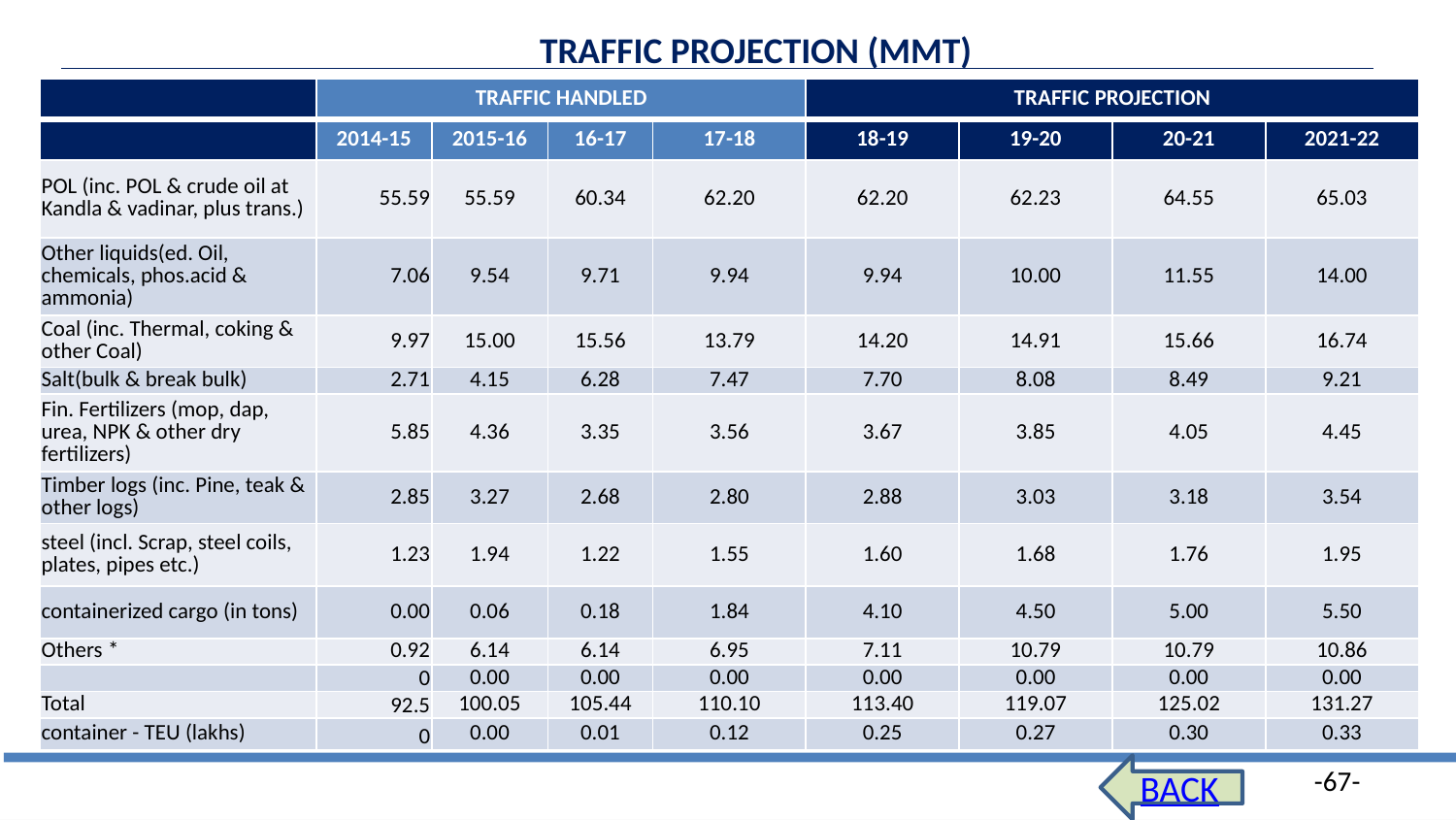

TRAFFIC PROJECTION (MMT)
|  | TRAFFIC HANDLED |  |  |  | TRAFFIC PROJECTION |  |  |  |
| --- | --- | --- | --- | --- | --- | --- | --- | --- |
|  | 2014-15 | 2015-16 | 16-17 | 17-18 | 18-19 | 19-20 | 20-21 | 2021-22 |
| POL (inc. POL & crude oil at Kandla & vadinar, plus trans.) | 55.59 | 55.59 | 60.34 | 62.20 | 62.20 | 62.23 | 64.55 | 65.03 |
| Other liquids(ed. Oil, chemicals, phos.acid & ammonia) | 7.06 | 9.54 | 9.71 | 9.94 | 9.94 | 10.00 | 11.55 | 14.00 |
| Coal (inc. Thermal, coking & other Coal) | 9.97 | 15.00 | 15.56 | 13.79 | 14.20 | 14.91 | 15.66 | 16.74 |
| Salt(bulk & break bulk) | 2.71 | 4.15 | 6.28 | 7.47 | 7.70 | 8.08 | 8.49 | 9.21 |
| Fin. Fertilizers (mop, dap, urea, NPK & other dry fertilizers) | 5.85 | 4.36 | 3.35 | 3.56 | 3.67 | 3.85 | 4.05 | 4.45 |
| Timber logs (inc. Pine, teak & other logs) | 2.85 | 3.27 | 2.68 | 2.80 | 2.88 | 3.03 | 3.18 | 3.54 |
| steel (incl. Scrap, steel coils, plates, pipes etc.) | 1.23 | 1.94 | 1.22 | 1.55 | 1.60 | 1.68 | 1.76 | 1.95 |
| containerized cargo (in tons) | 0.00 | 0.06 | 0.18 | 1.84 | 4.10 | 4.50 | 5.00 | 5.50 |
| Others \* | 0.92 | 6.14 | 6.14 | 6.95 | 7.11 | 10.79 | 10.79 | 10.86 |
|  | 0 | 0.00 | 0.00 | 0.00 | 0.00 | 0.00 | 0.00 | 0.00 |
| Total | 92.5 | 100.05 | 105.44 | 110.10 | 113.40 | 119.07 | 125.02 | 131.27 |
| container - TEU (lakhs) | 0 | 0.00 | 0.01 | 0.12 | 0.25 | 0.27 | 0.30 | 0.33 |
BACK
BACK